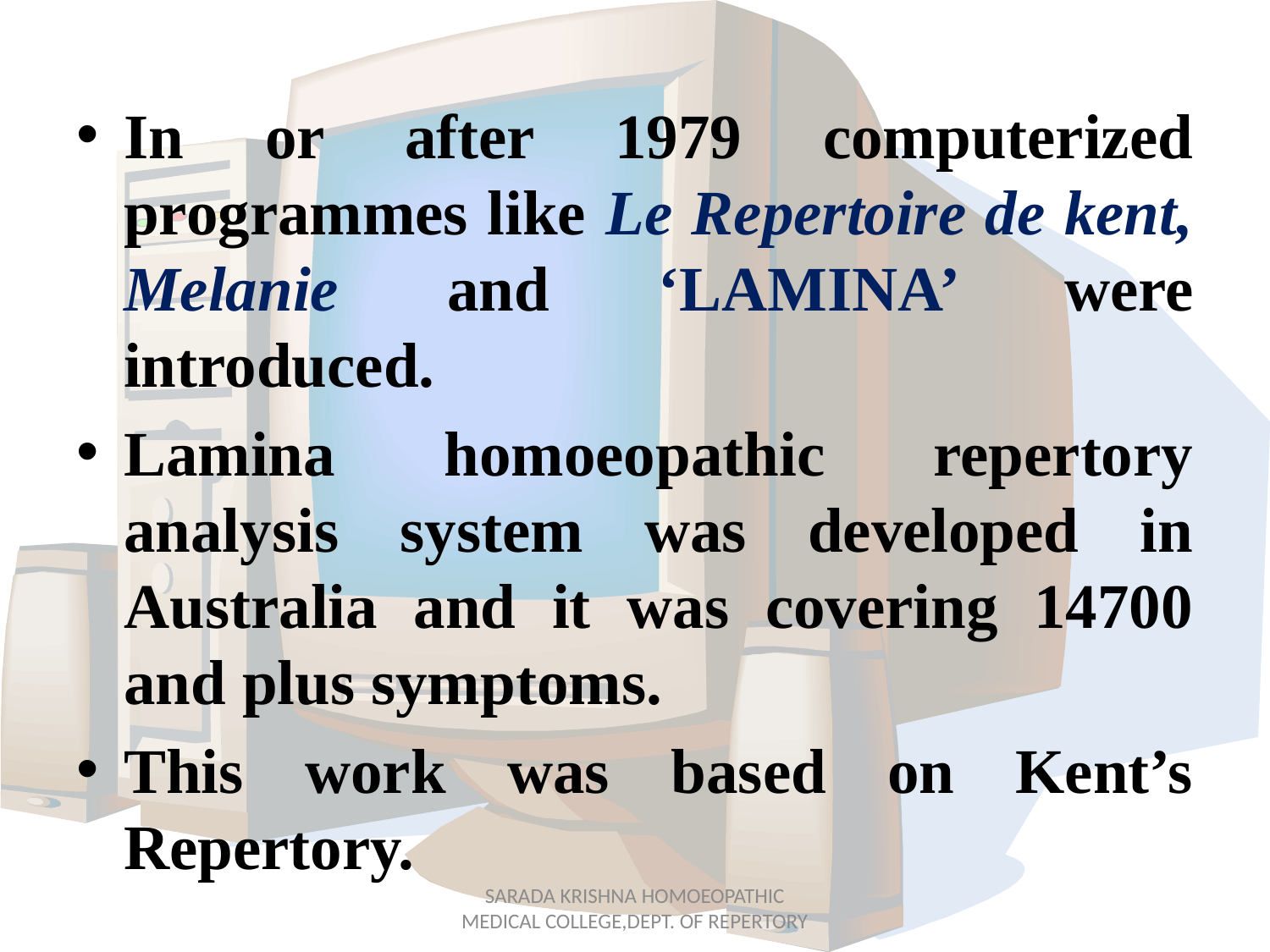

In or after 1979 computerized programmes like Le Repertoire de kent, Melanie and ‘LAMINA’ were introduced.
Lamina homoeopathic repertory analysis system was developed in Australia and it was covering 14700 and plus symptoms.
This work was based on Kent’s Repertory.
SARADA KRISHNA HOMOEOPATHIC MEDICAL COLLEGE,DEPT. OF REPERTORY